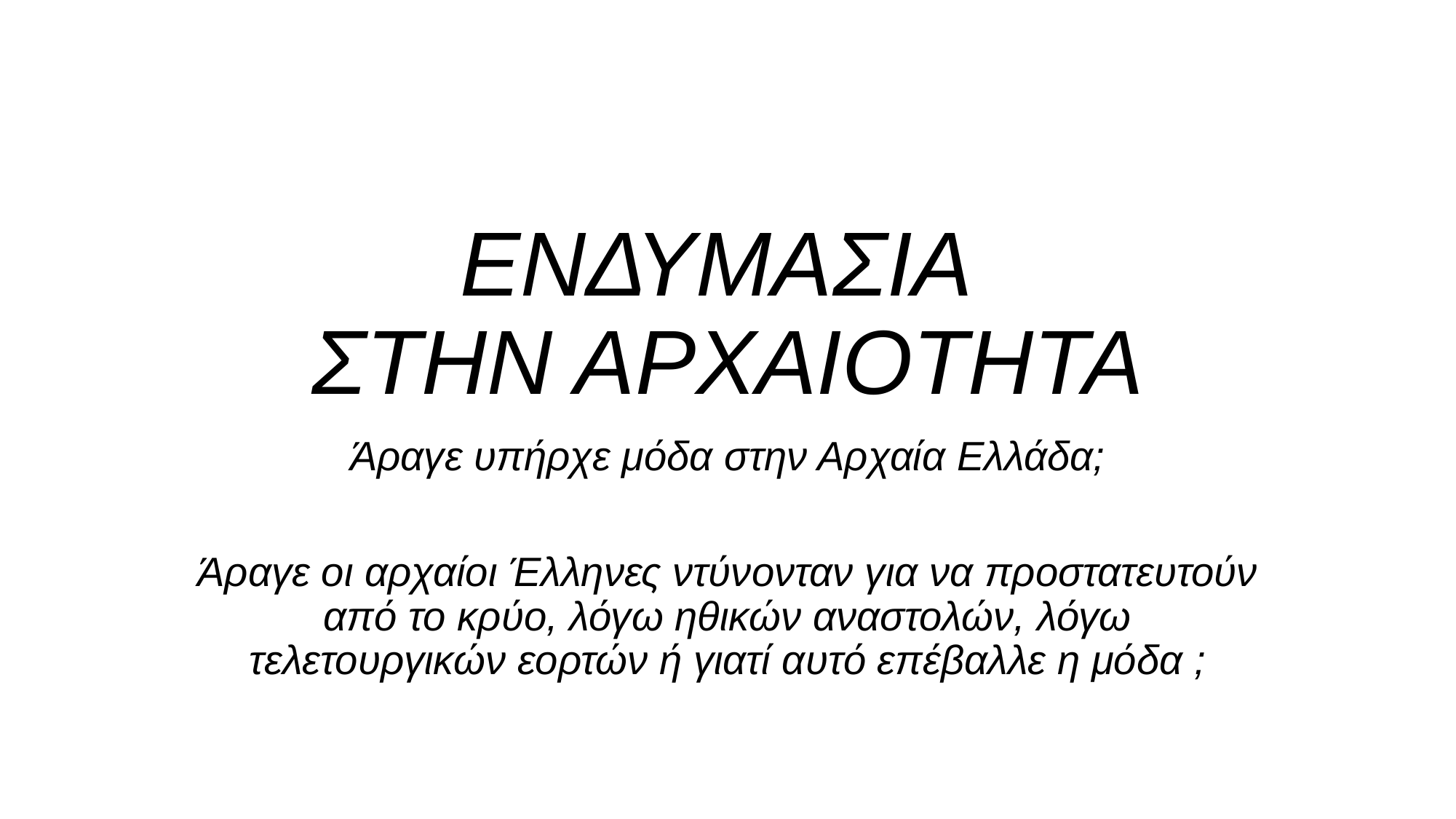

# ΕΝΔΥΜΑΣΙΑ ΣΤΗΝ ΑΡΧΑΙΟΤΗΤΑ
Άραγε υπήρχε μόδα στην Αρχαία Ελλάδα;

Άραγε οι αρχαίοι Έλληνες ντύνονταν για να προστατευτούν από το κρύο, λόγω ηθικών αναστολών, λόγω τελετουργικών εορτών ή γιατί αυτό επέβαλλε η μόδα ;